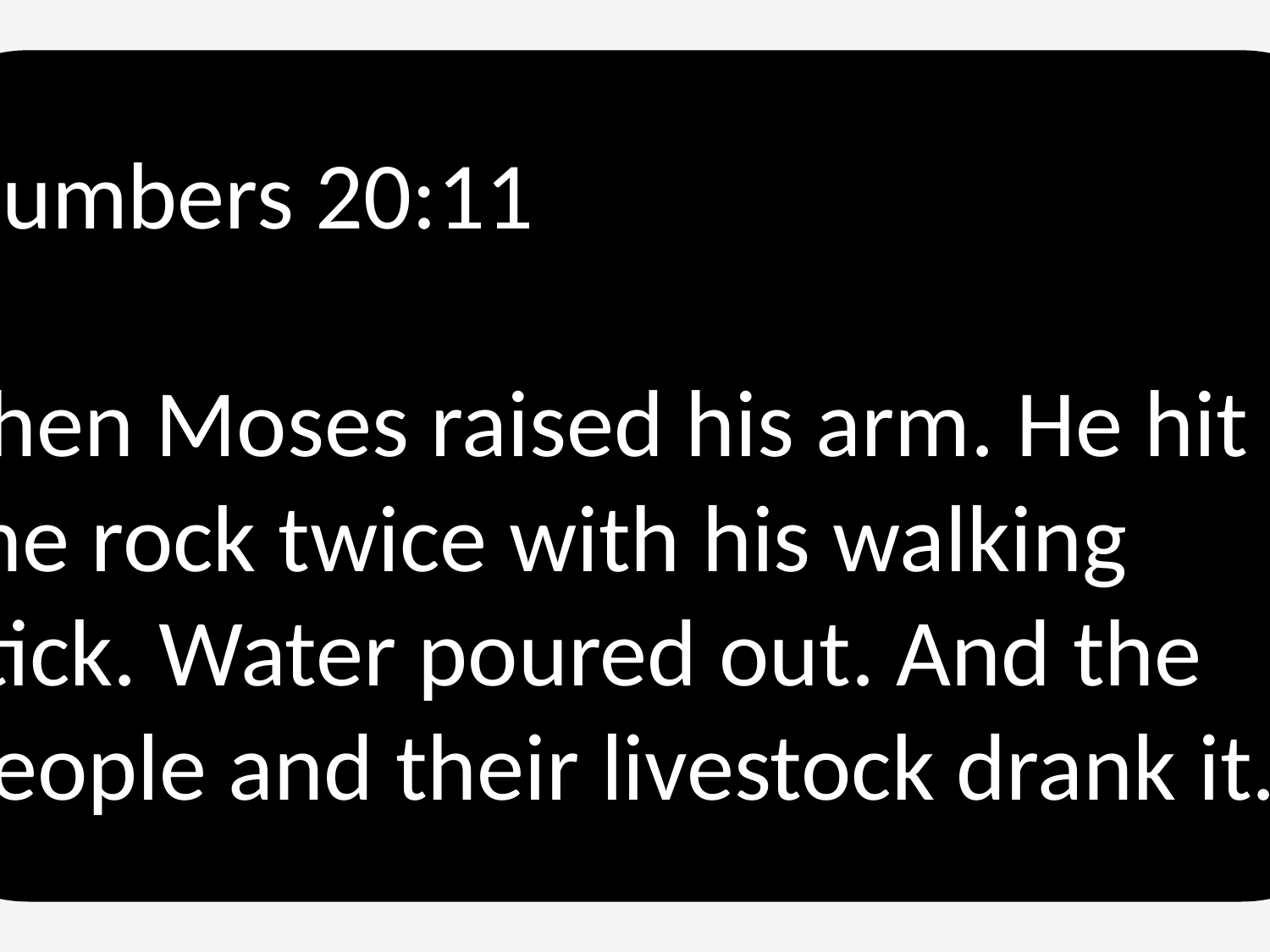

Numbers 20:11

Then Moses raised his arm. He hit the rock twice with his walking stick. Water poured out. And the people and their livestock drank it.